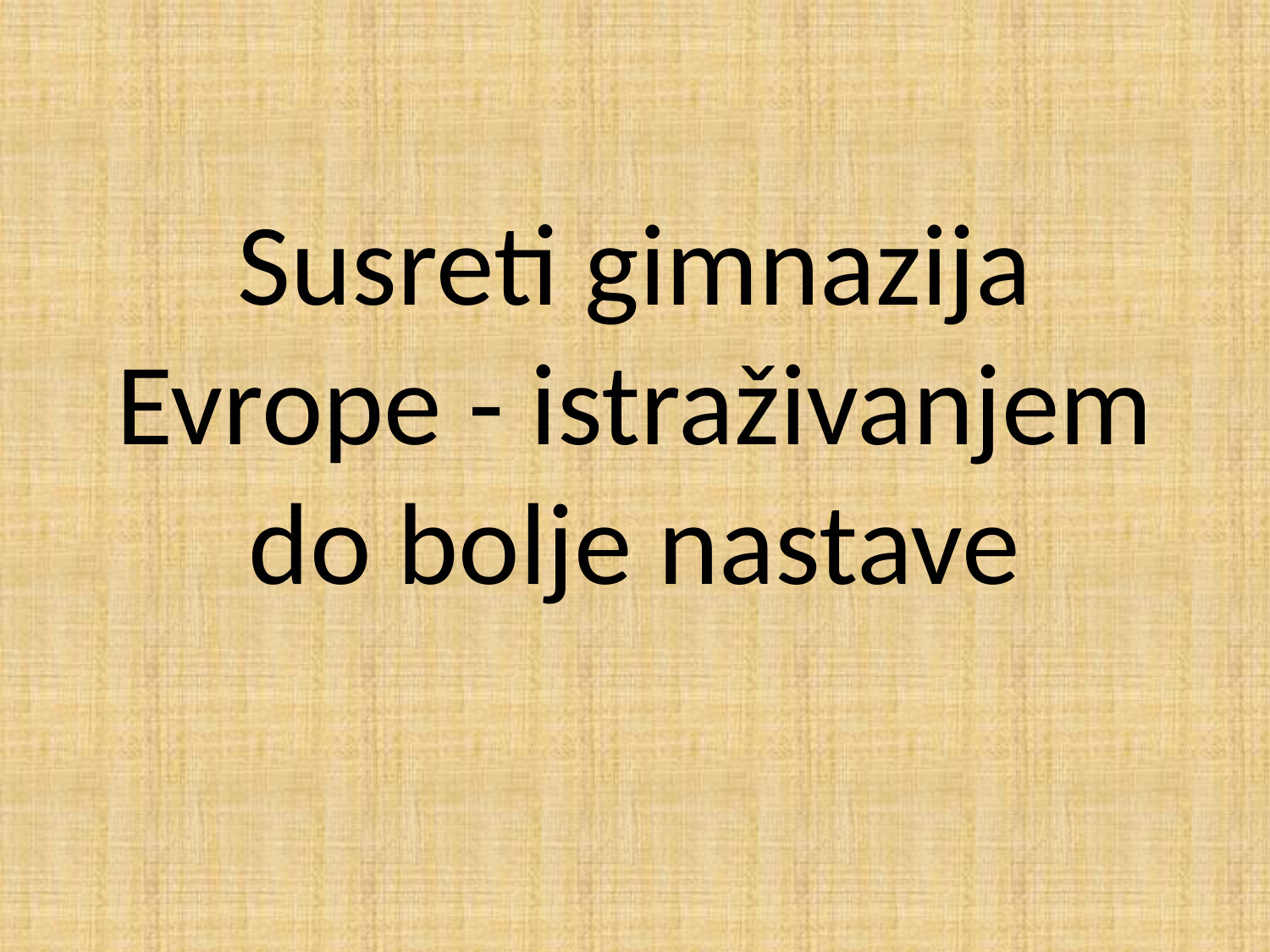

# Susreti gimnazija Evrope - istraživanjem do bolje nastave